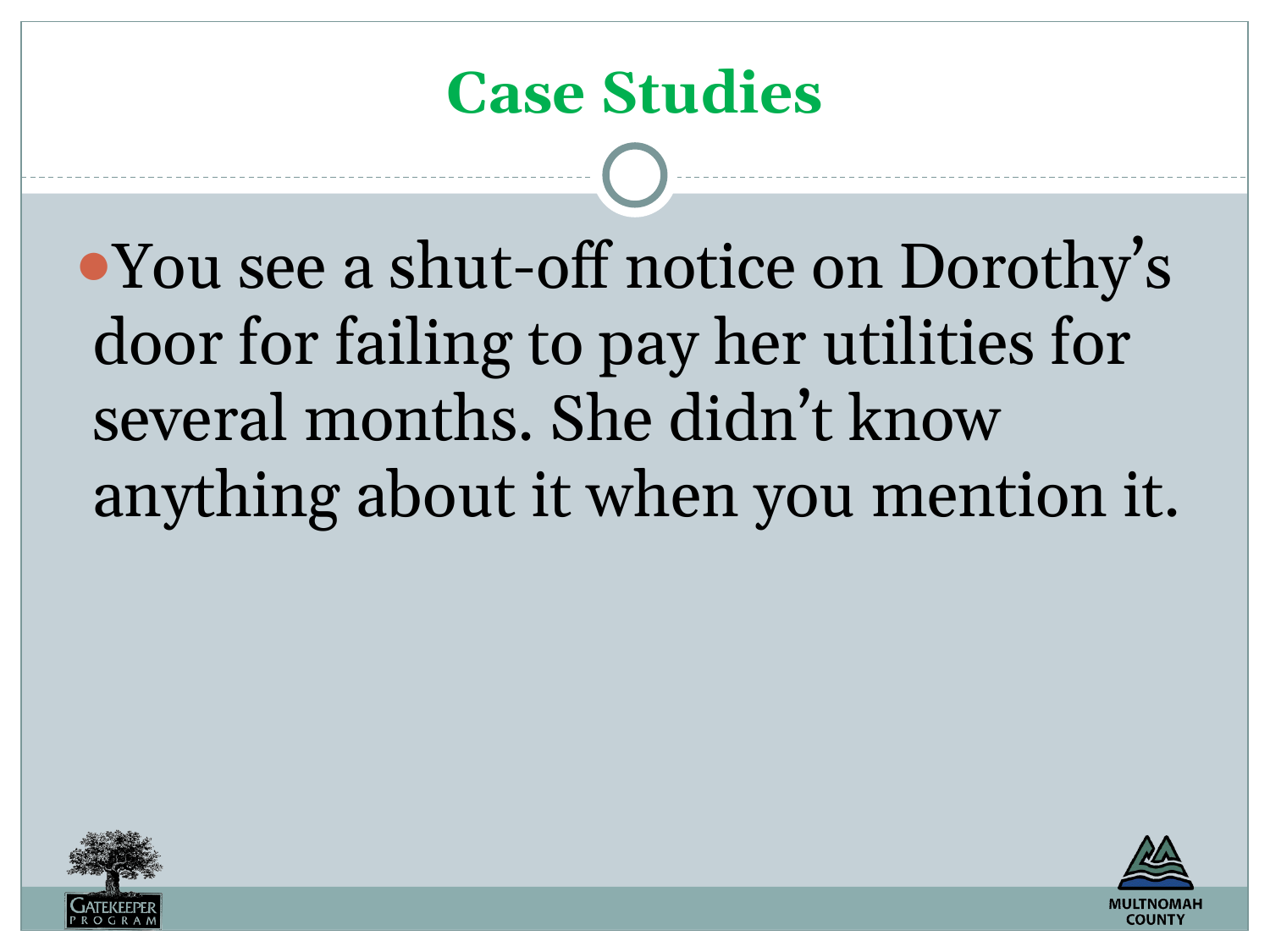

# Case Studies
You see a shut-off notice on Dorothy’s door for failing to pay her utilities for several months. She didn’t know anything about it when you mention it.